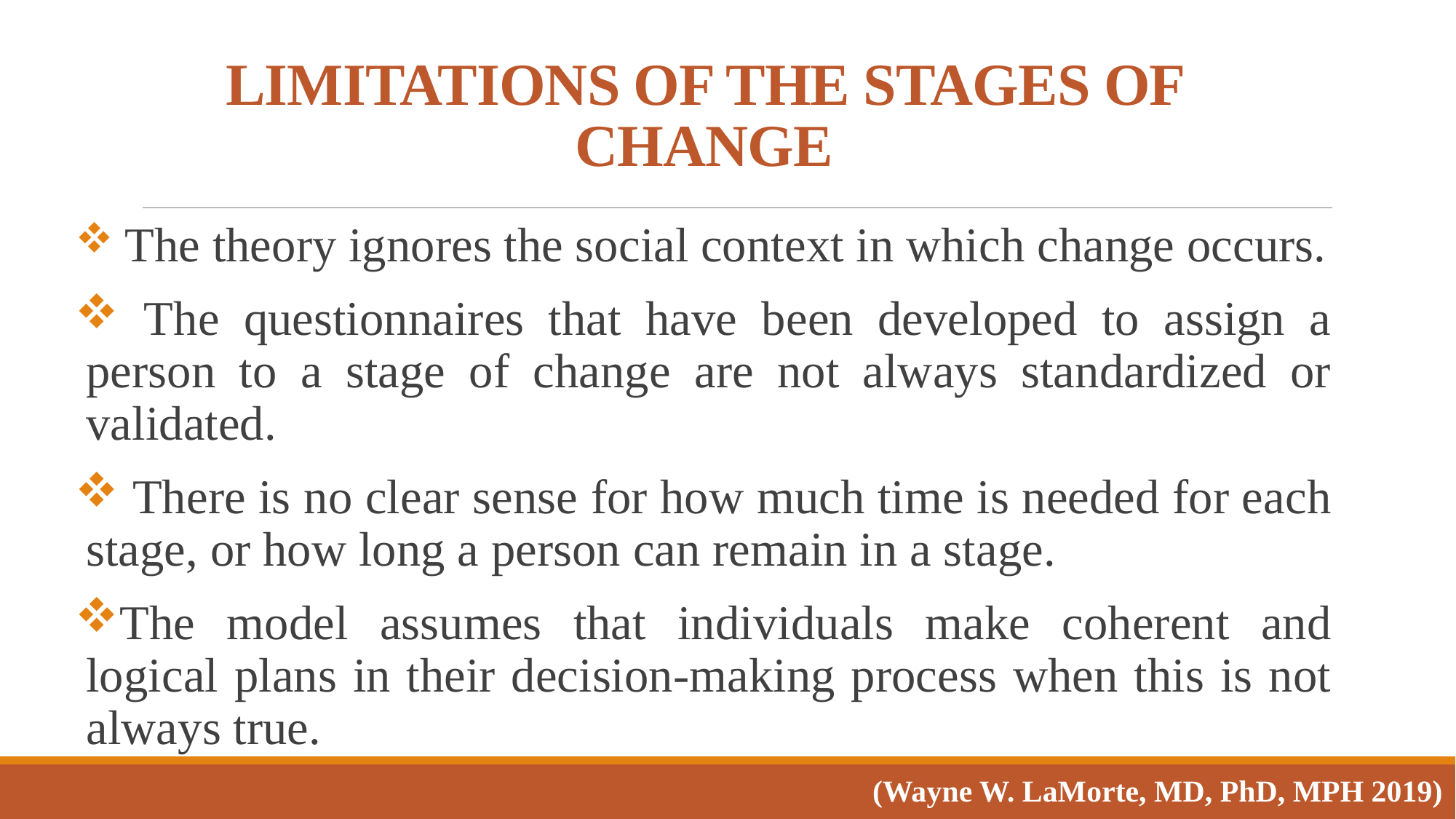

# LIMITATIONS OF THE STAGES OF CHANGE
 The theory ignores the social context in which change occurs.
 The questionnaires that have been developed to assign a person to a stage of change are not always standardized or validated.
 There is no clear sense for how much time is needed for each stage, or how long a person can remain in a stage.
The model assumes that individuals make coherent and logical plans in their decision-making process when this is not always true.

(Wayne W. LaMorte, MD, PhD, MPH 2019)